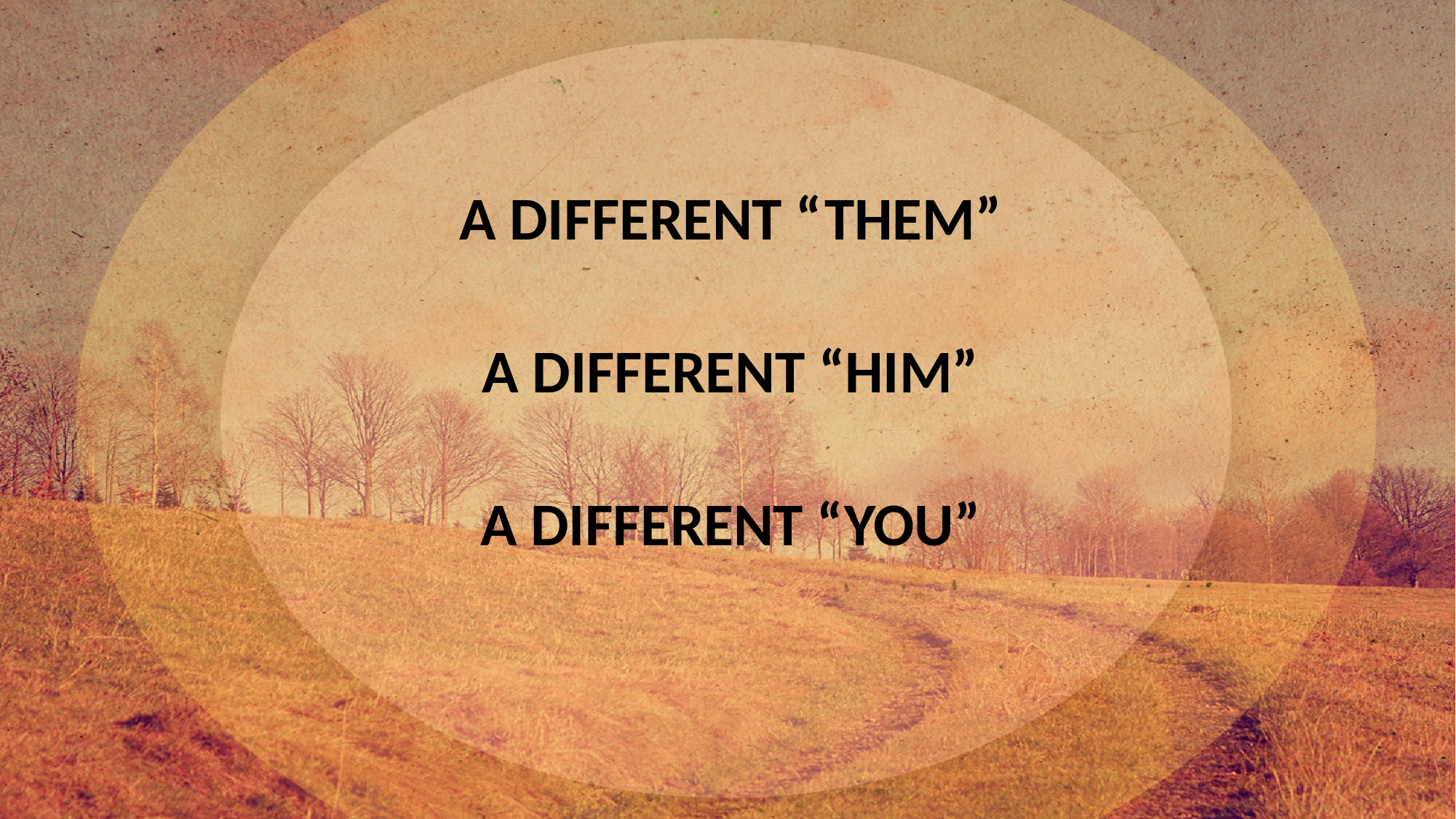

A DIFFERENT “THEM”

A DIFFERENT “HIM”

A DIFFERENT “YOU”